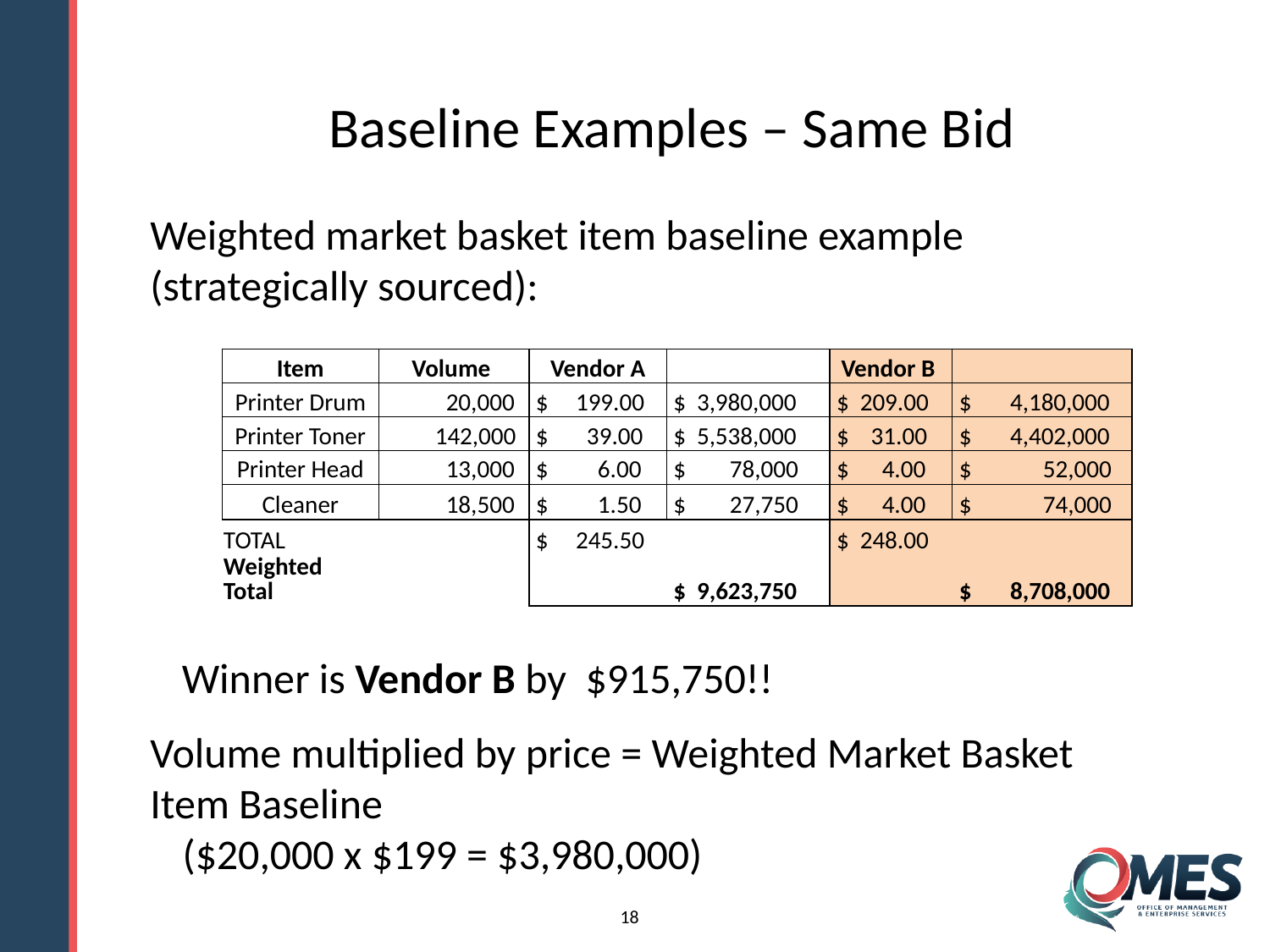

Baseline Examples – Same Bid
Weighted market basket item baseline example (strategically sourced):
| Item | Volume | Vendor A |  | Vendor B |  |
| --- | --- | --- | --- | --- | --- |
| Printer Drum | 20,000 | $ 199.00 | $ 3,980,000 | $ 209.00 | $ 4,180,000 |
| Printer Toner | 142,000 | $ 39.00 | $ 5,538,000 | $ 31.00 | $ 4,402,000 |
| Printer Head | 13,000 | $ 6.00 | $ 78,000 | $ 4.00 | $ 52,000 |
| Cleaner | 18,500 | $ 1.50 | $ 27,750 | $ 4.00 | $ 74,000 |
| TOTAL |  | $ 245.50 |  | $ 248.00 |  |
| Weighted Total |  |  | $ 9,623,750 |  | $ 8,708,000 |
Winner is Vendor B by  $915,750!!
Volume multiplied by price = Weighted Market Basket Item Baseline
	($20,000 x $199 = $3,980,000)
18